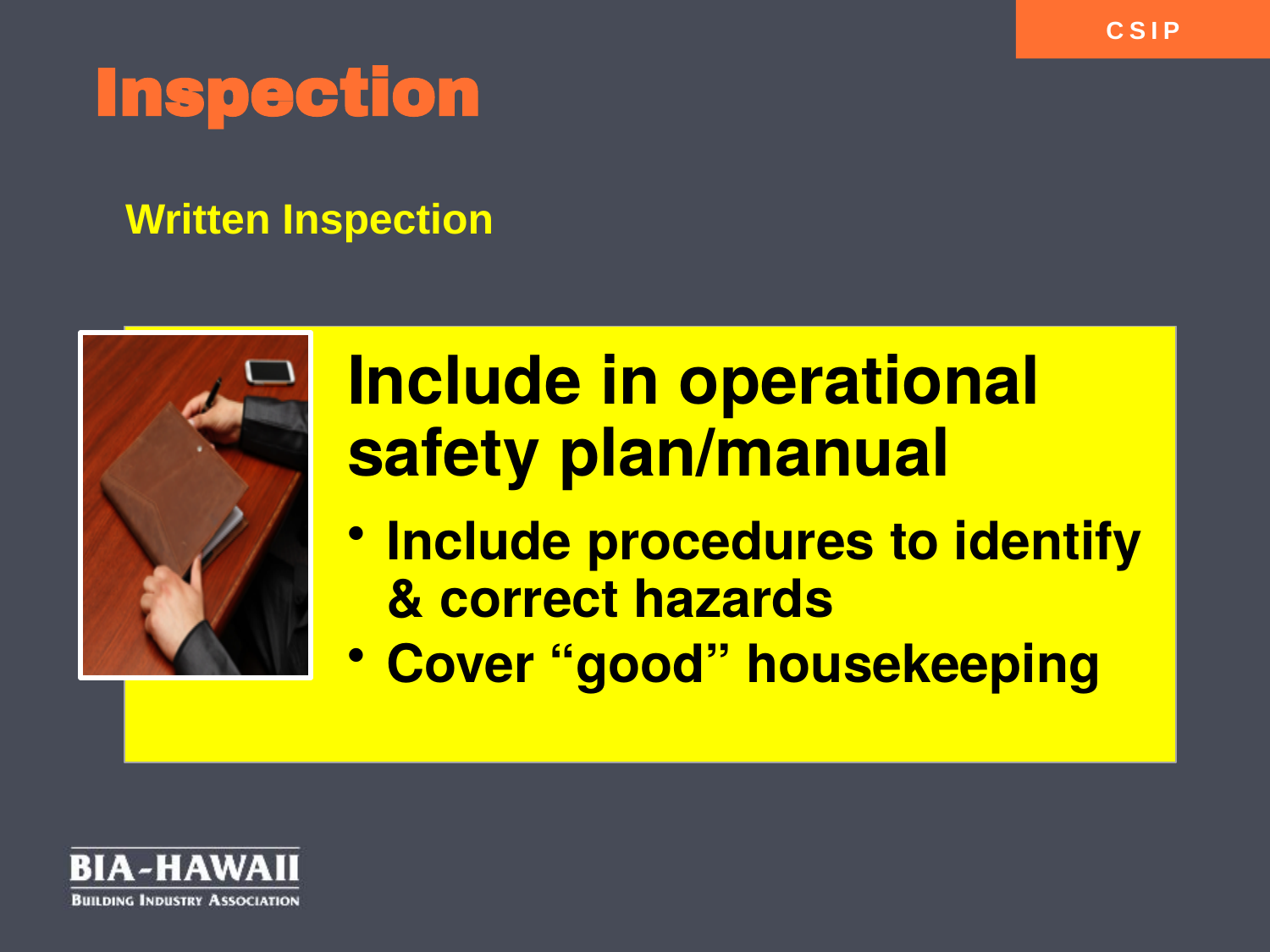

# Inspection Written Inspection
Include in operational safety plan/manual
Include procedures to identify & correct hazards
Cover “good” housekeeping